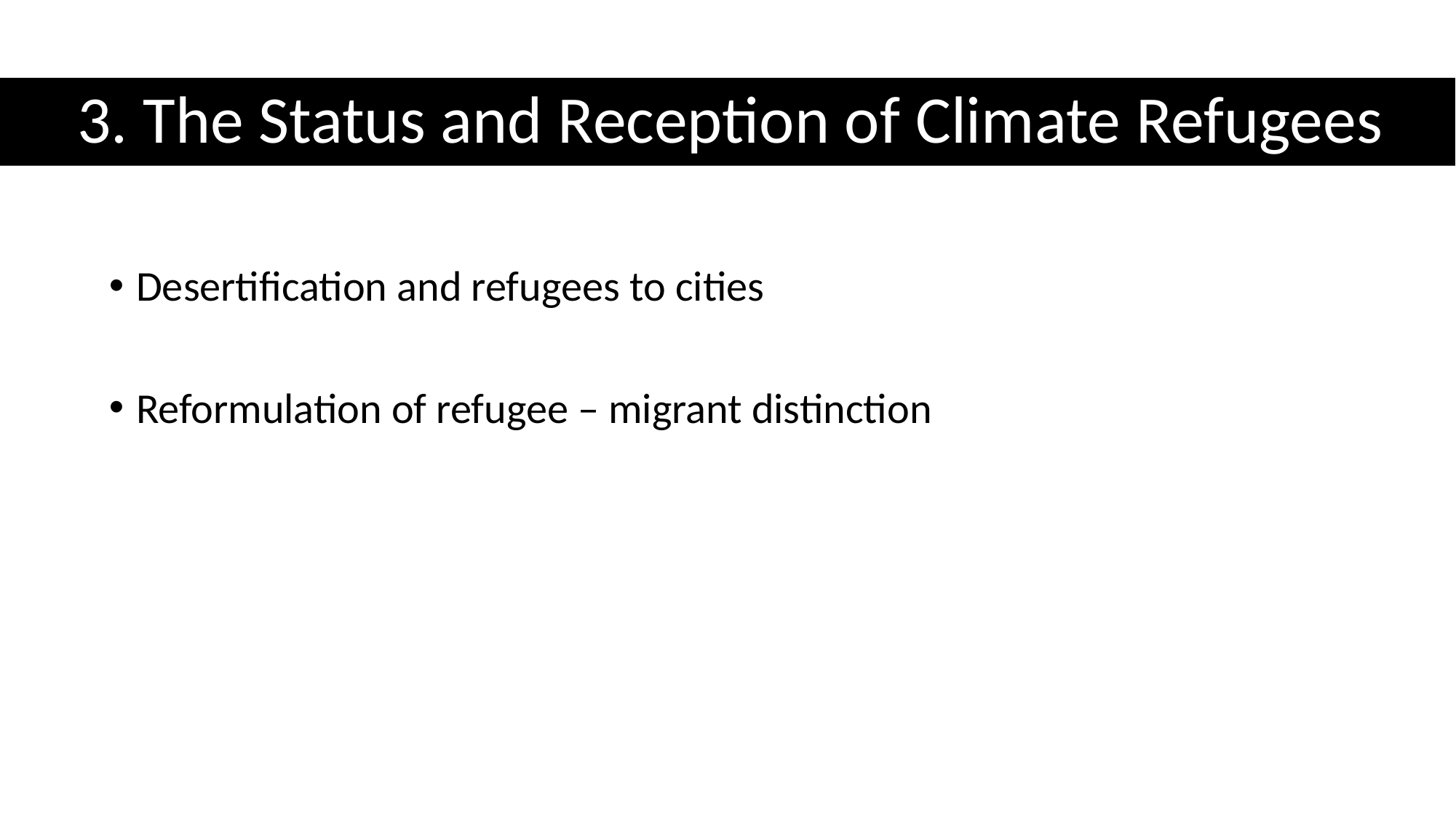

3. The Status and Reception of Climate Refugees

Desertification and refugees to cities

Reformulation of refugee – migrant distinction